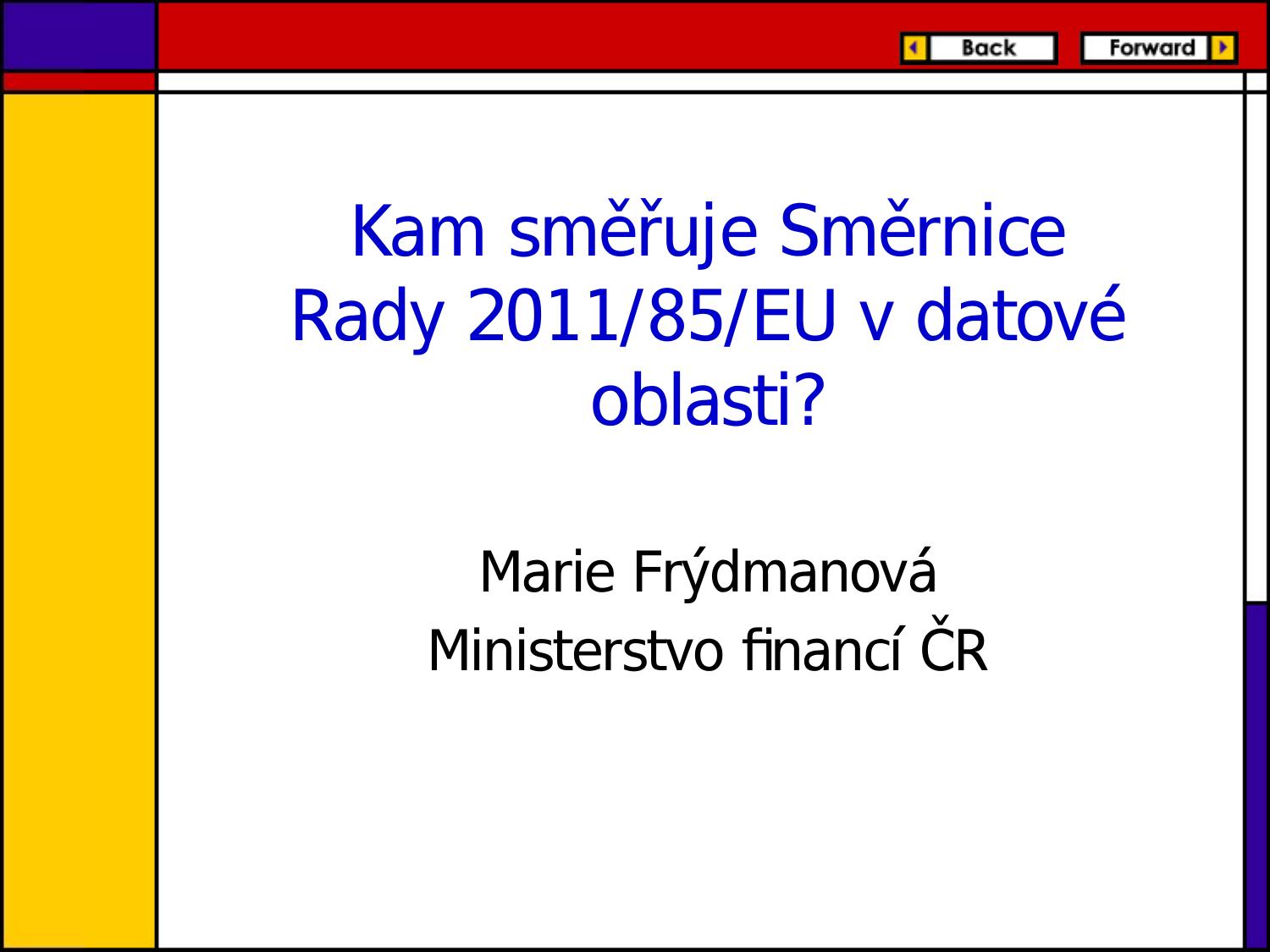

# Kam směřuje Směrnice Rady 2011/85/EU v datové oblasti?
Marie Frýdmanová
Ministerstvo financí ČR